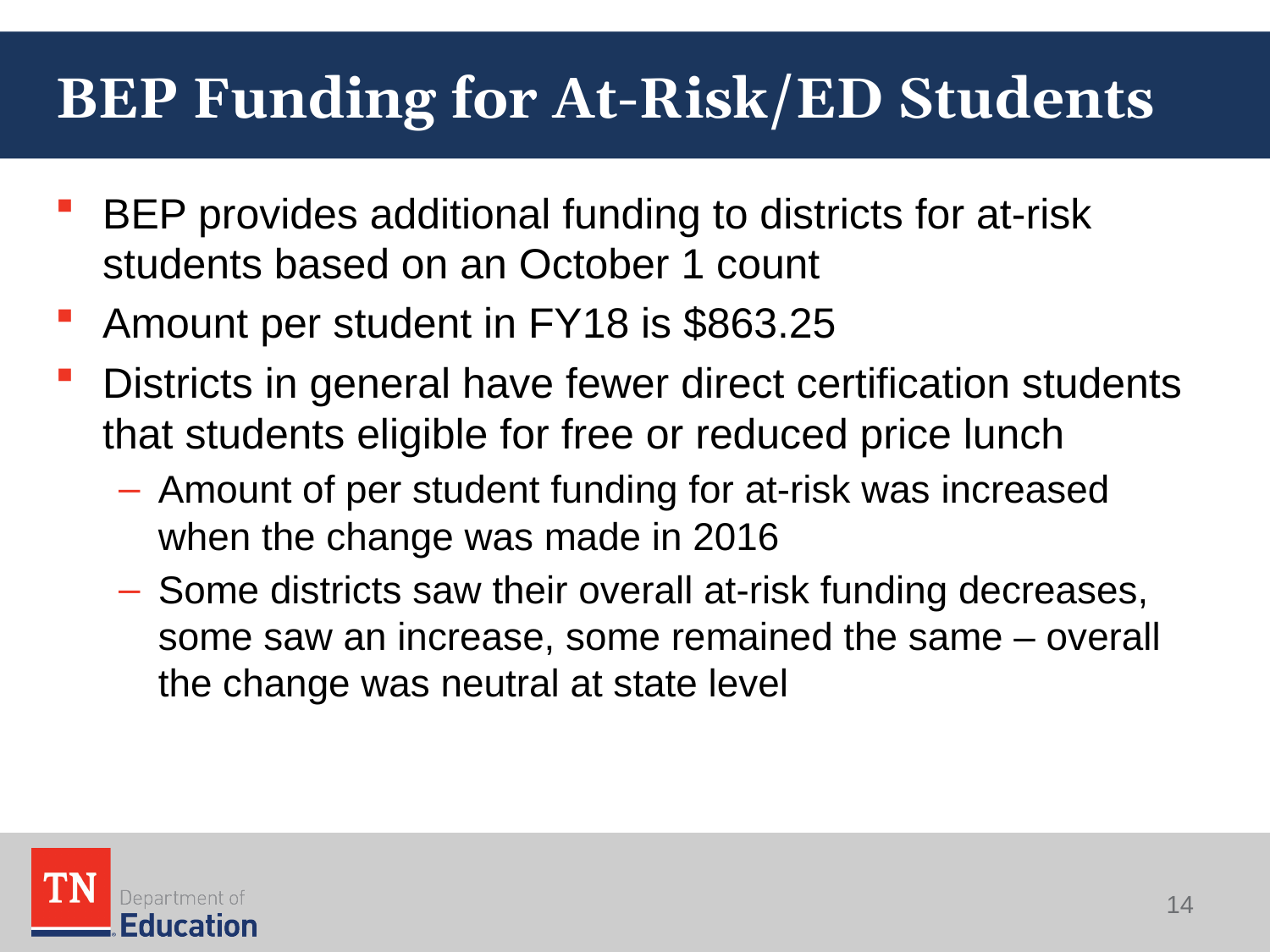

# BEP Funding for At-Risk/ED Students
BEP provides additional funding to districts for at-risk students based on an October 1 count
Amount per student in FY18 is $863.25
Districts in general have fewer direct certification students that students eligible for free or reduced price lunch
Amount of per student funding for at-risk was increased when the change was made in 2016
Some districts saw their overall at-risk funding decreases, some saw an increase, some remained the same – overall the change was neutral at state level
14